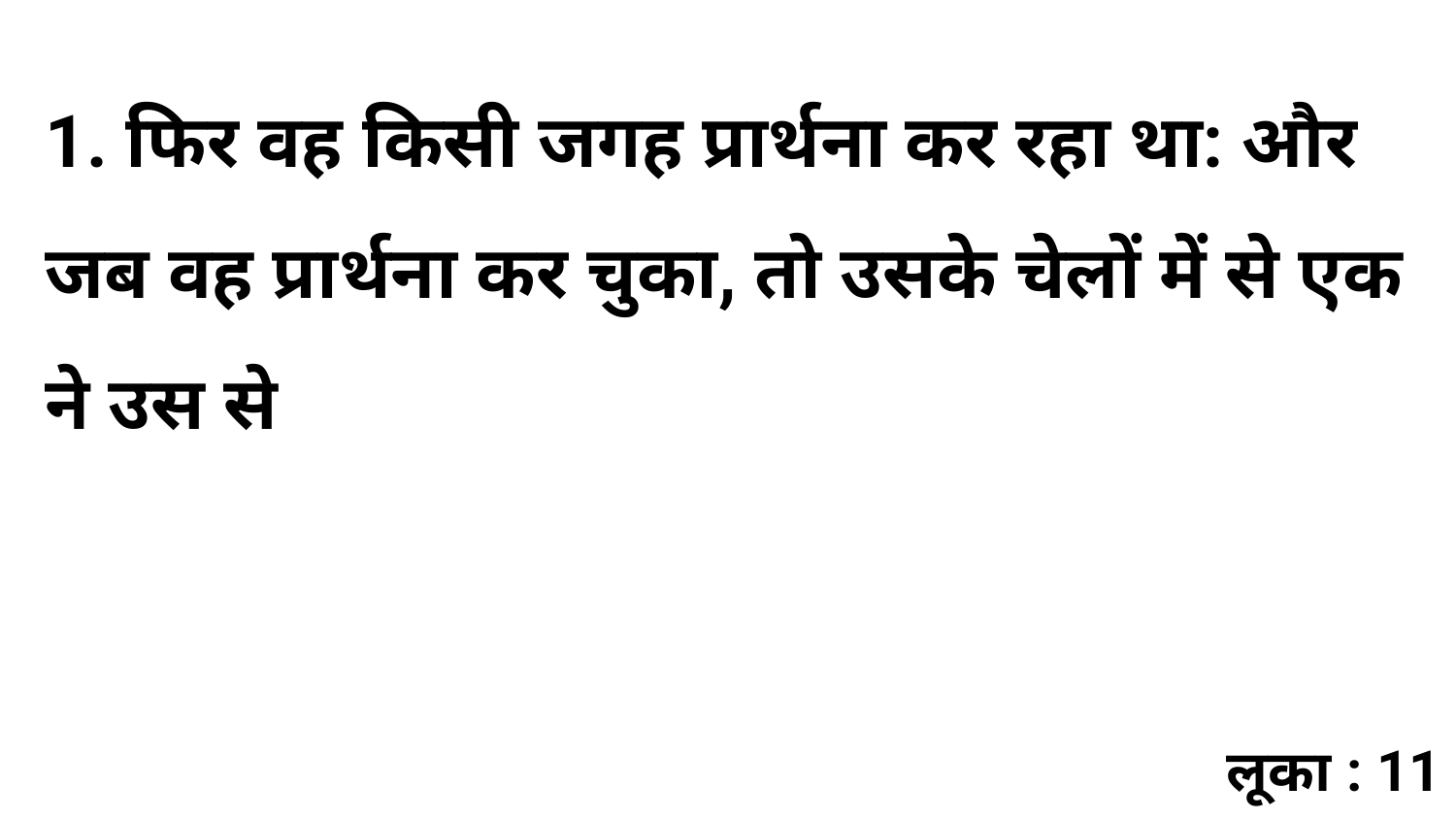

1. फिर वह किसी जगह प्रार्थना कर रहा था: और जब वह प्रार्थना कर चुका, तो उसके चेलों में से एक ने उस से
लूका : 11